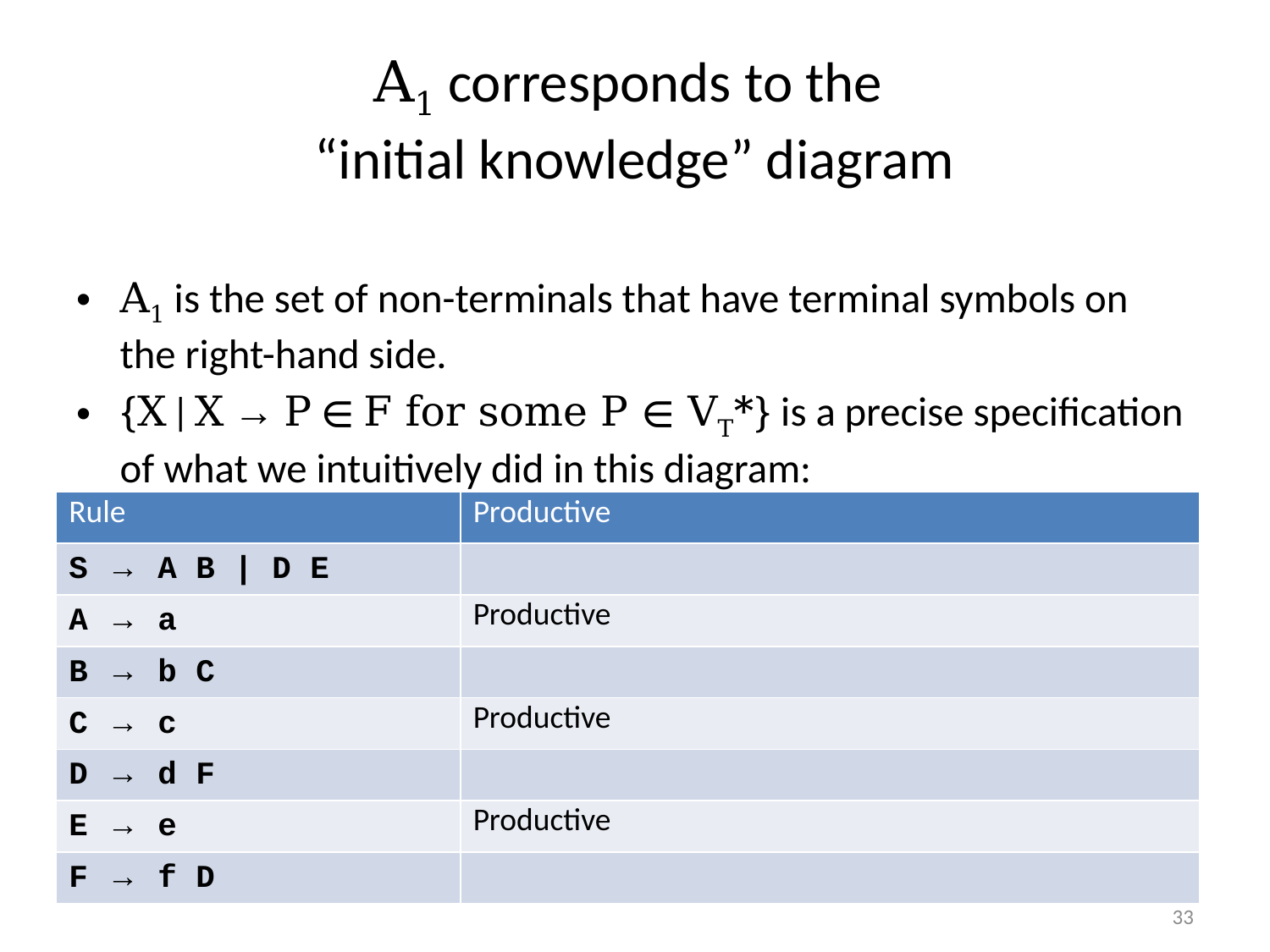

# A1 corresponds to the “initial knowledge” diagram
A1 is the set of non-terminals that have terminal symbols on the right-hand side.
{X | X → P ∈ F for some P ∈ VT*} is a precise specification of what we intuitively did in this diagram:

| Rule | Productive |
| --- | --- |
| S → A B | D E |  |
| A → a | Productive |
| B → b C |  |
| C → c | Productive |
| D → d F |  |
| E → e | Productive |
| F → f D |  |
33